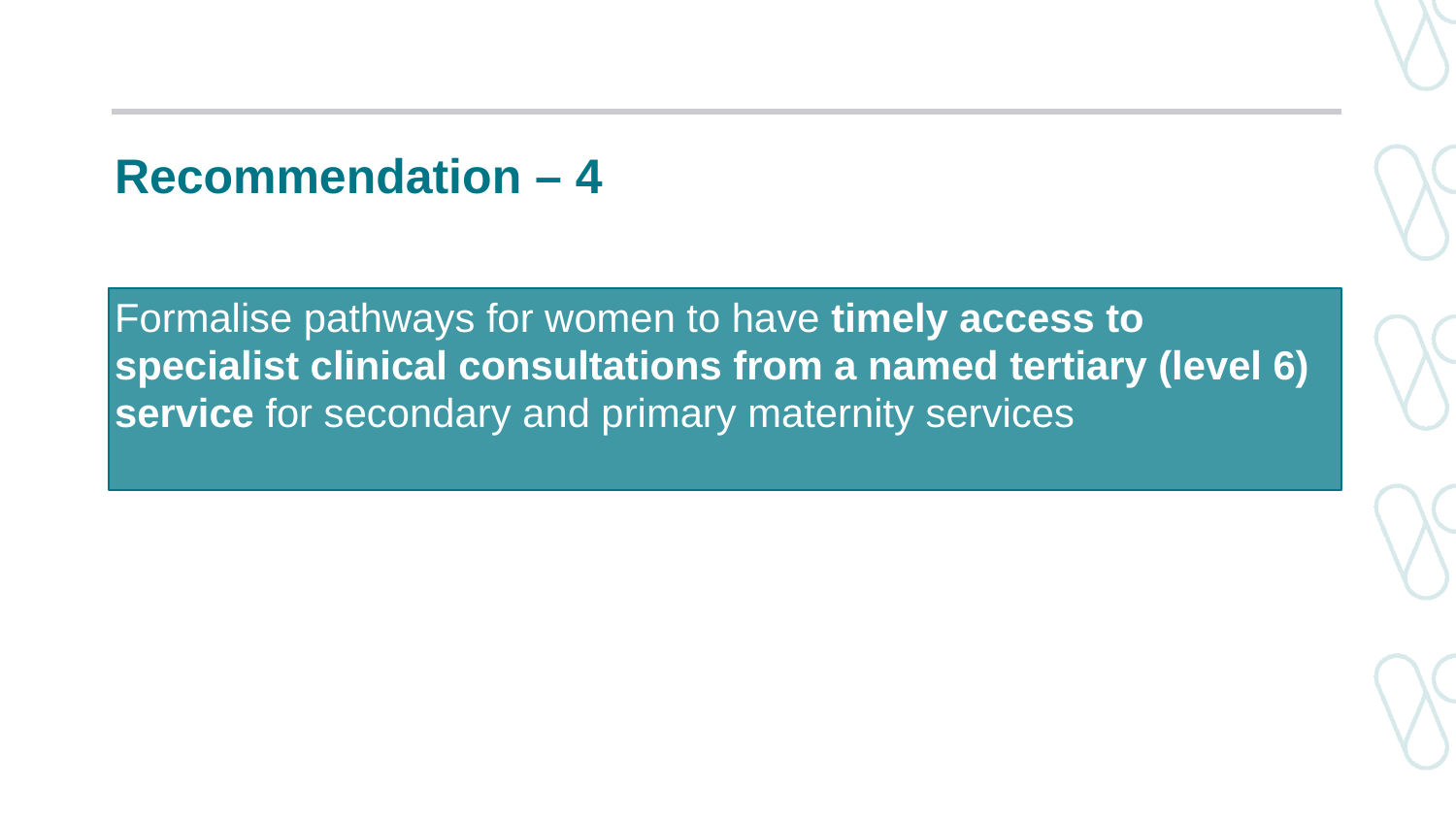

# Recommendation – 4
Formalise pathways for women to have timely access to specialist clinical consultations from a named tertiary (level 6) service for secondary and primary maternity services